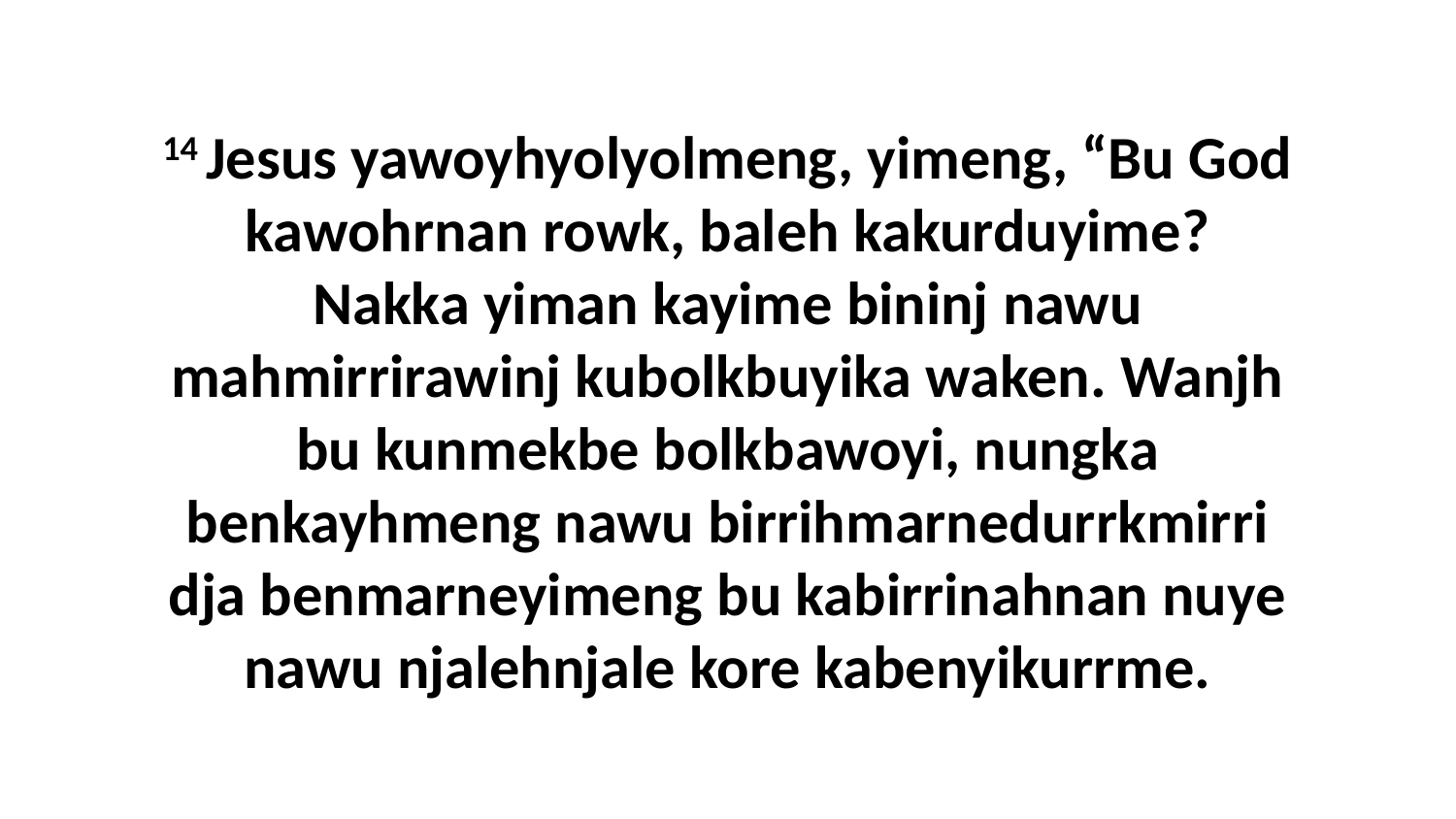

14 Jesus yawoyhyolyolmeng, yimeng, “Bu God kawohrnan rowk, baleh kakurduyime? Nakka yiman kayime bininj nawu mahmirrirawinj kubolkbuyika waken. Wanjh bu kunmekbe bolkbawoyi, nungka benkayhmeng nawu birrihmarnedurrkmirri dja benmarneyimeng bu kabirrinahnan nuye nawu njalehnjale kore kabenyikurrme.